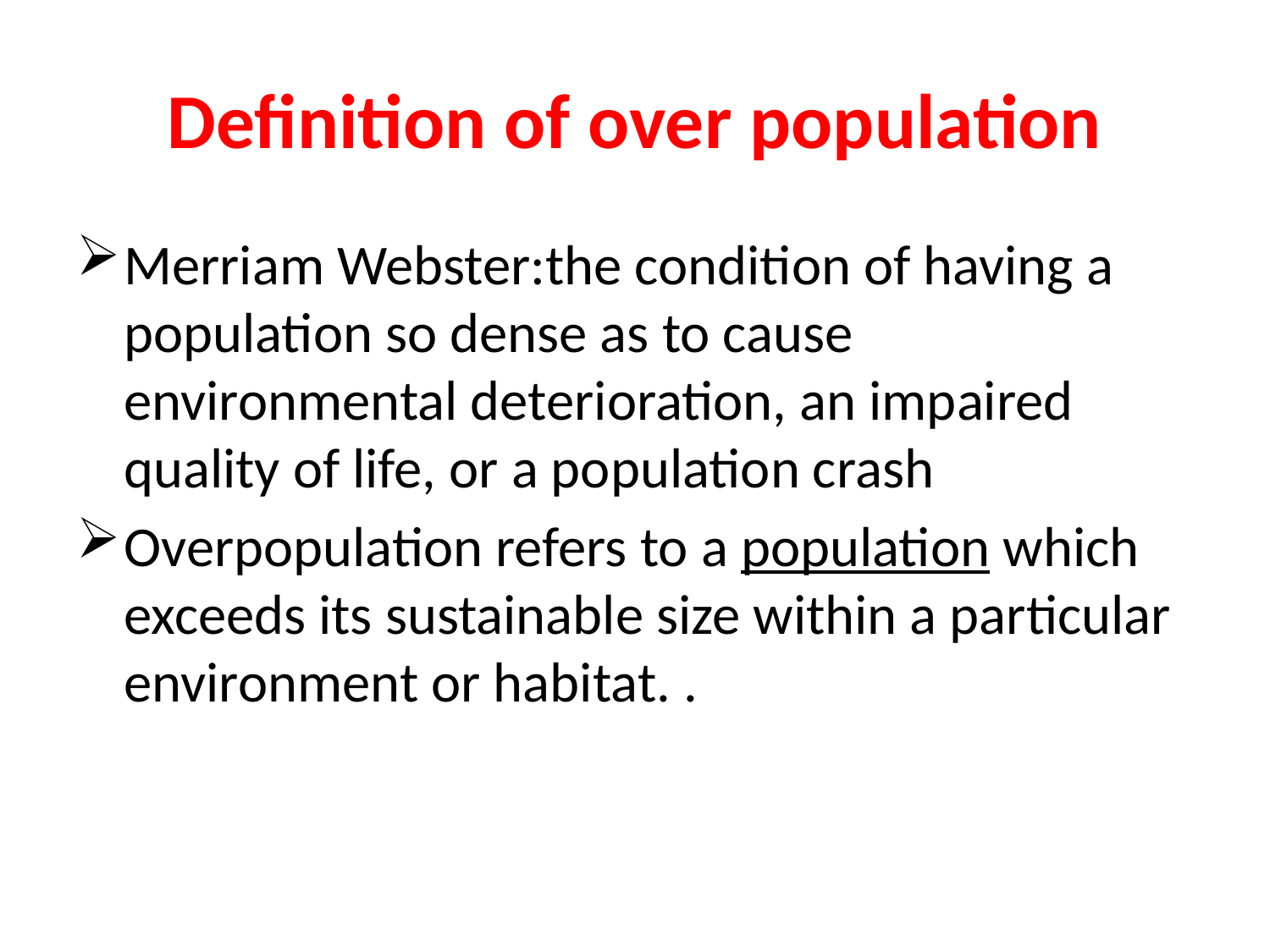

# Definition of over population
Merriam Webster:the condition of having a population so dense as to cause environmental deterioration, an impaired quality of life, or a population crash
Overpopulation refers to a population which exceeds its sustainable size within a particular environment or habitat. .